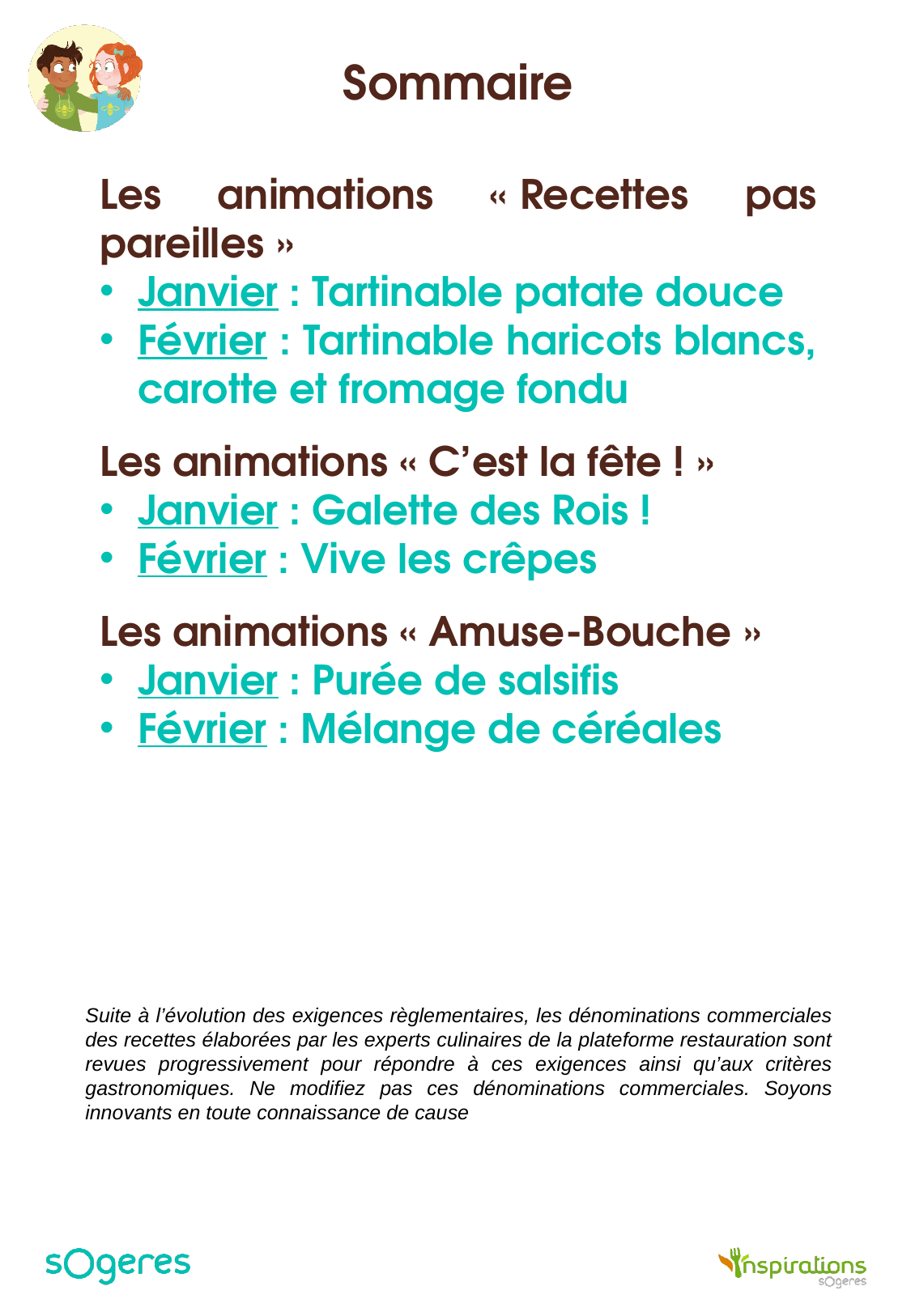

# Sommaire
Les animations « Recettes pas pareilles »
Janvier : Tartinable patate douce
Février : Tartinable haricots blancs, carotte et fromage fondu

Les animations « C’est la fête ! »
Janvier : Galette des Rois !
Février : Vive les crêpes

Les animations « Amuse-Bouche »
Janvier : Purée de salsifis
Février : Mélange de céréales

Suite à l’évolution des exigences règlementaires, les dénominations commerciales des recettes élaborées par les experts culinaires de la plateforme restauration sont revues progressivement pour répondre à ces exigences ainsi qu’aux critères gastronomiques. Ne modifiez pas ces dénominations commerciales. Soyons innovants en toute connaissance de cause